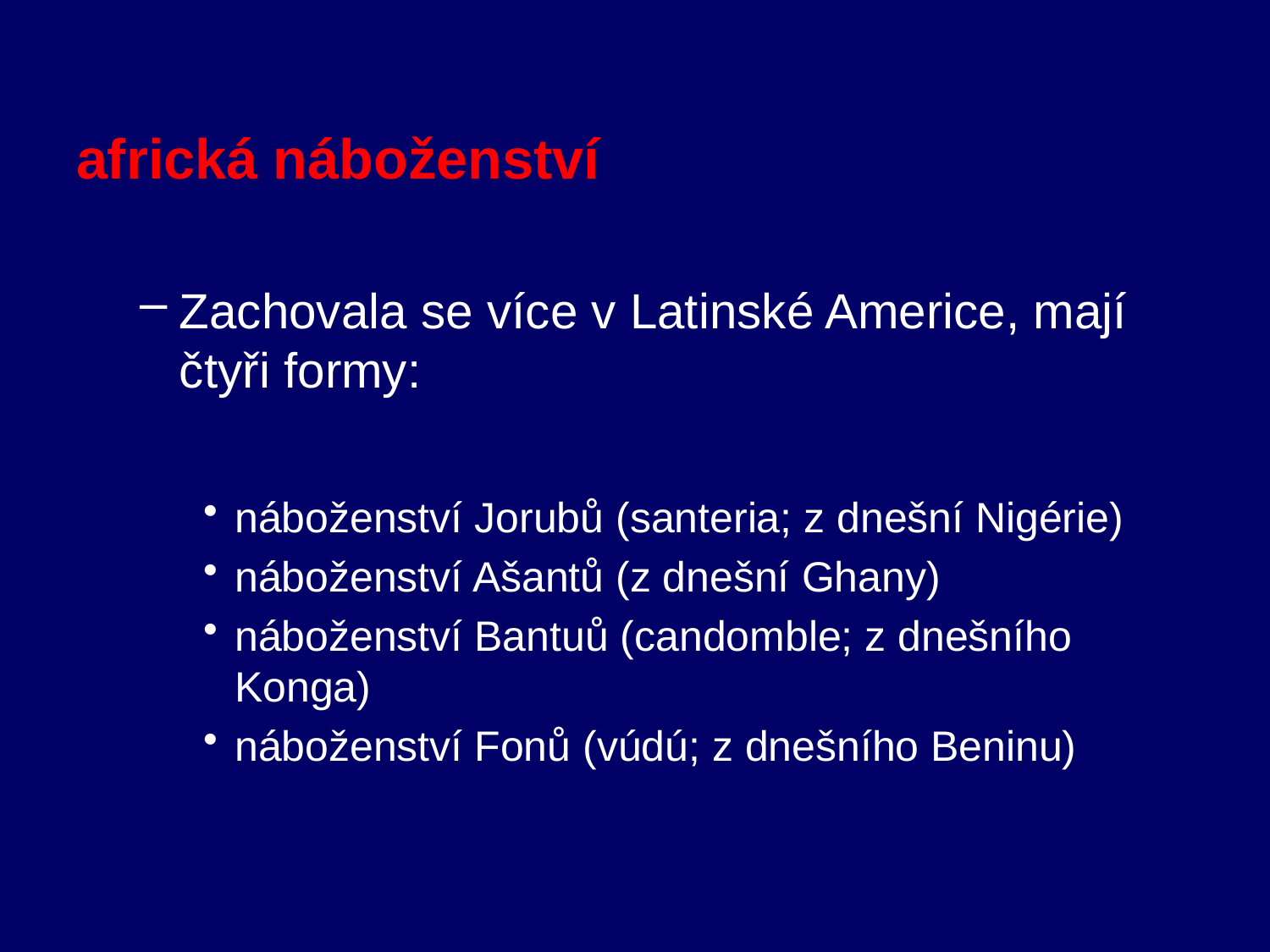

#
africká náboženství

Zachovala se více v Latinské Americe, mají čtyři formy:

náboženství Jorubů (santeria; z dnešní Nigérie)
náboženství Ašantů (z dnešní Ghany)
náboženství Bantuů (candomble; z dnešního Konga)
náboženství Fonů (vúdú; z dnešního Beninu)